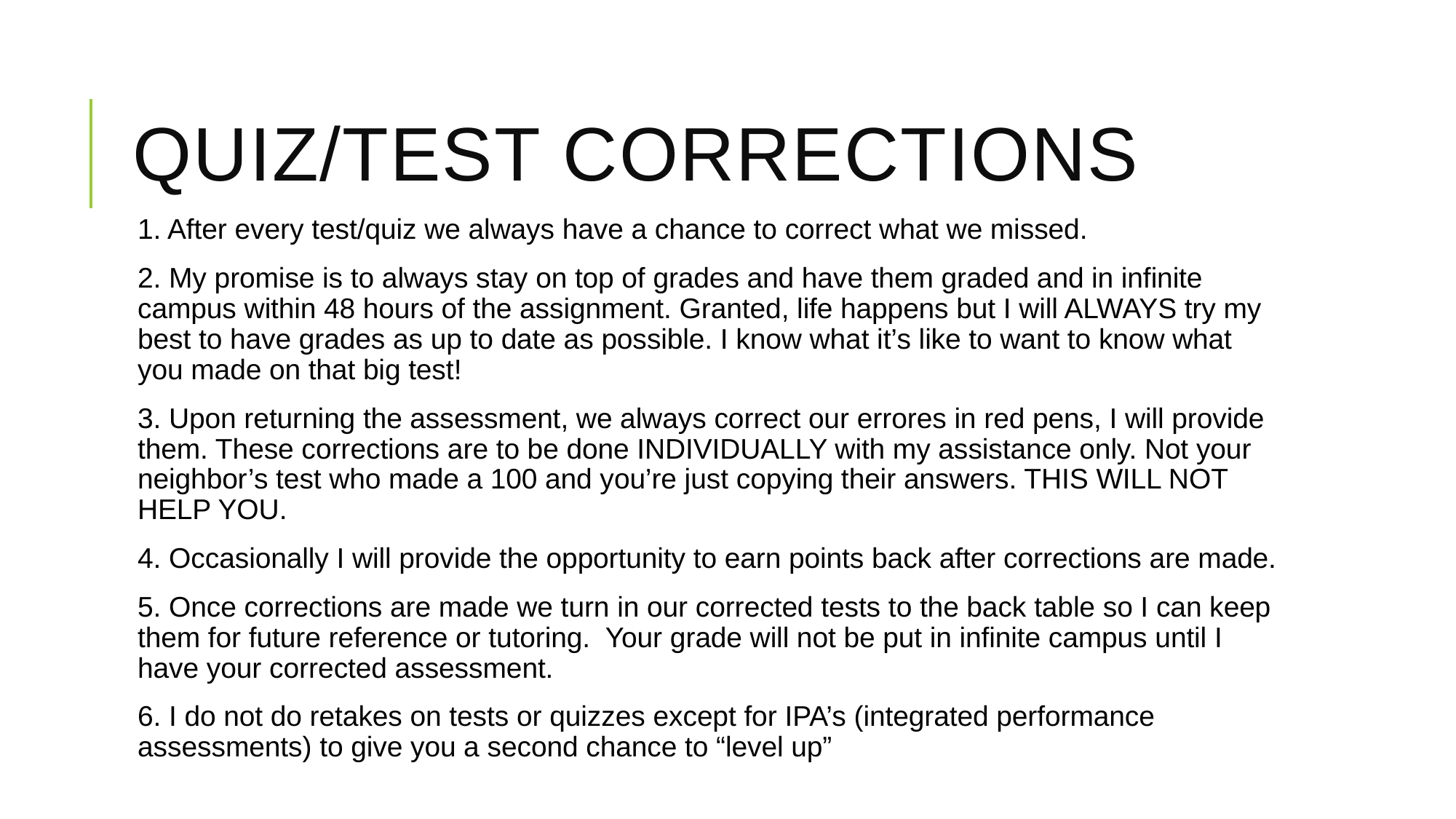

# Quiz/Test corrections
1. After every test/quiz we always have a chance to correct what we missed.
2. My promise is to always stay on top of grades and have them graded and in infinite campus within 48 hours of the assignment. Granted, life happens but I will ALWAYS try my best to have grades as up to date as possible. I know what it’s like to want to know what you made on that big test!
3. Upon returning the assessment, we always correct our errores in red pens, I will provide them. These corrections are to be done INDIVIDUALLY with my assistance only. Not your neighbor’s test who made a 100 and you’re just copying their answers. THIS WILL NOT HELP YOU.
4. Occasionally I will provide the opportunity to earn points back after corrections are made.
5. Once corrections are made we turn in our corrected tests to the back table so I can keep them for future reference or tutoring.  Your grade will not be put in infinite campus until I have your corrected assessment.
6. I do not do retakes on tests or quizzes except for IPA’s (integrated performance assessments) to give you a second chance to “level up”